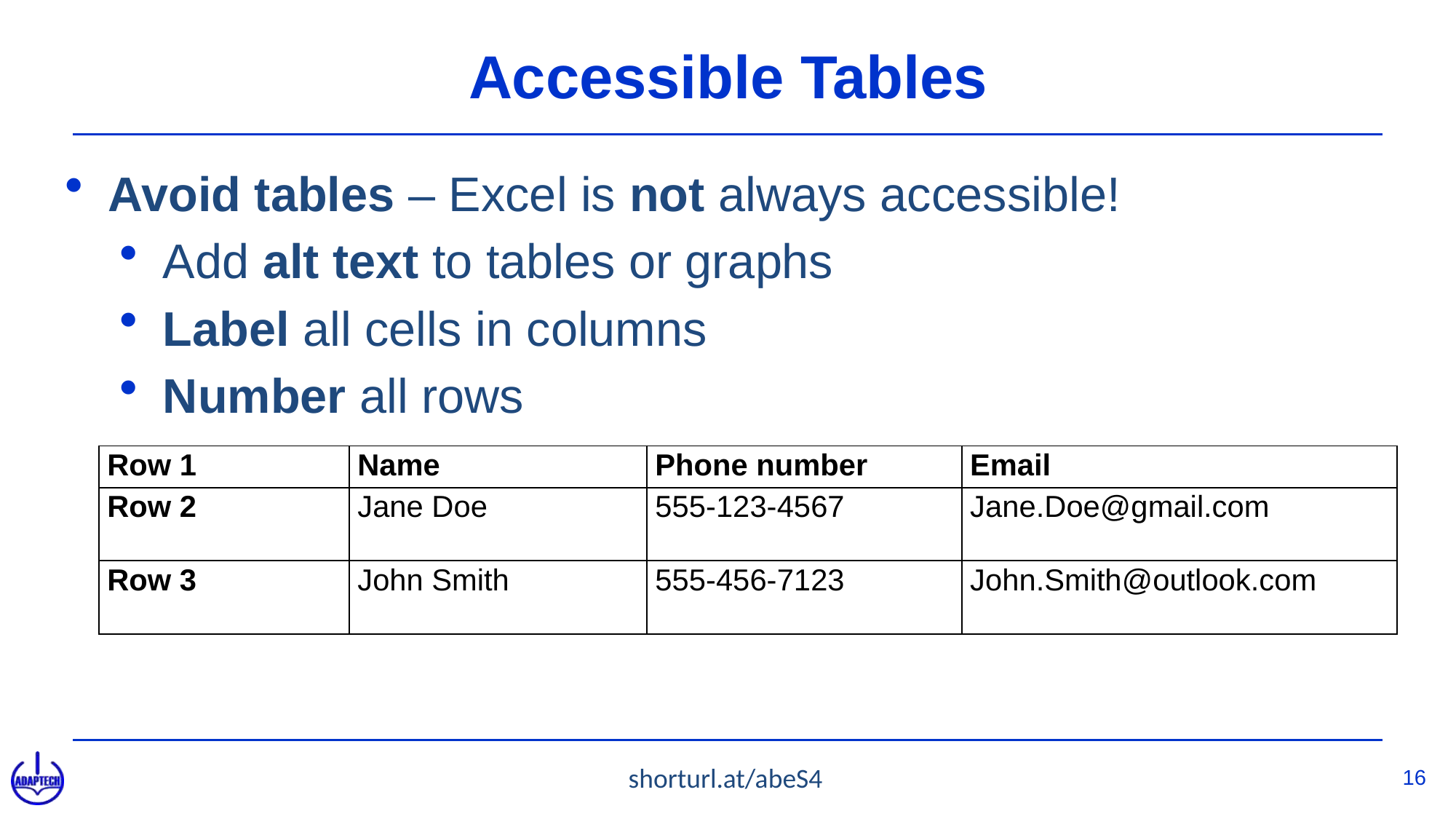

# Accessible Tables
Avoid tables – Excel is not always accessible!
Add alt text to tables or graphs
Label all cells in columns
Number all rows
| Row 1 | Name | Phone number | Email |
| --- | --- | --- | --- |
| Row 2 | Jane Doe | 555-123-4567 | Jane.Doe@gmail.com |
| Row 3 | John Smith | 555-456-7123 | John.Smith@outlook.com |
shorturl.at/abeS4
16